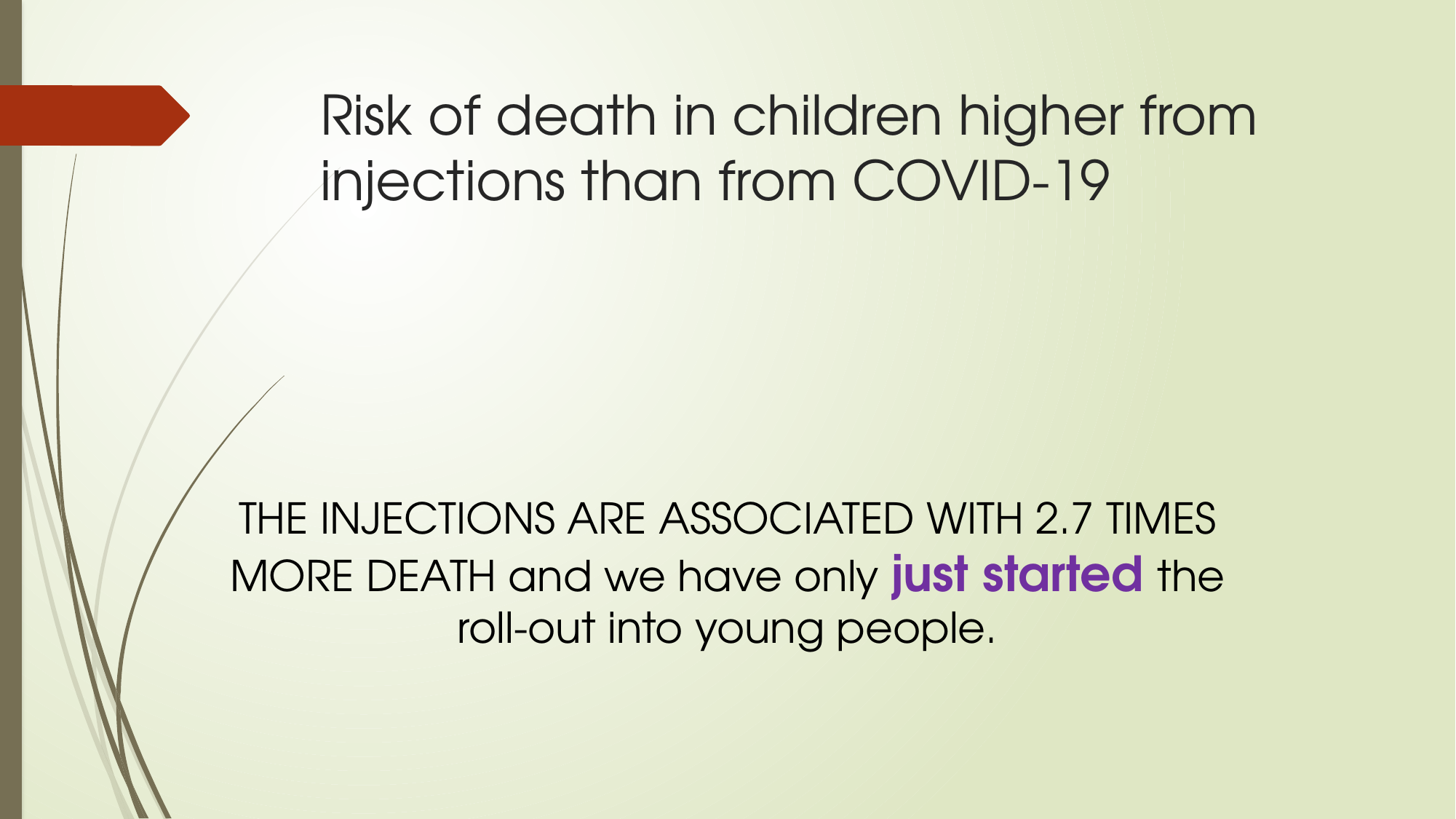

# Risk of death in children higher from injections than from COVID-19
THE INJECTIONS ARE ASSOCIATED WITH 2.7 TIMES MORE DEATH and we have only just started the roll-out into young people.